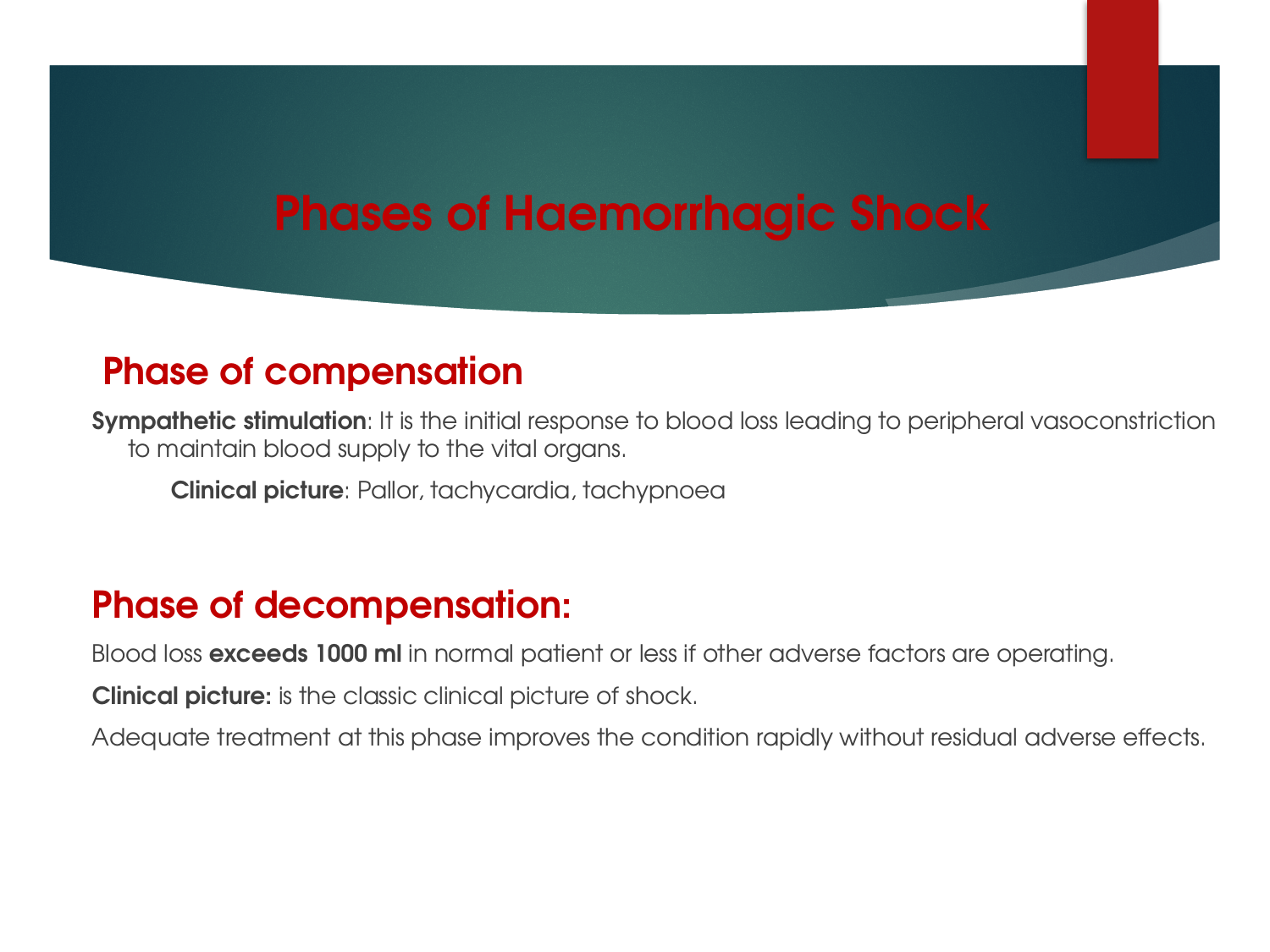

# Phases of Haemorrhagic Shock

 Phase of compensation
Sympathetic stimulation: It is the initial response to blood loss leading to peripheral vasoconstriction to maintain blood supply to the vital organs.
            Clinical picture: Pallor, tachycardia, tachypnoea

Phase of decompensation:
Blood loss exceeds 1000 ml in normal patient or less if other adverse factors are operating.
Clinical picture: is the classic clinical picture of shock.
Adequate treatment at this phase improves the condition rapidly without residual adverse effects.